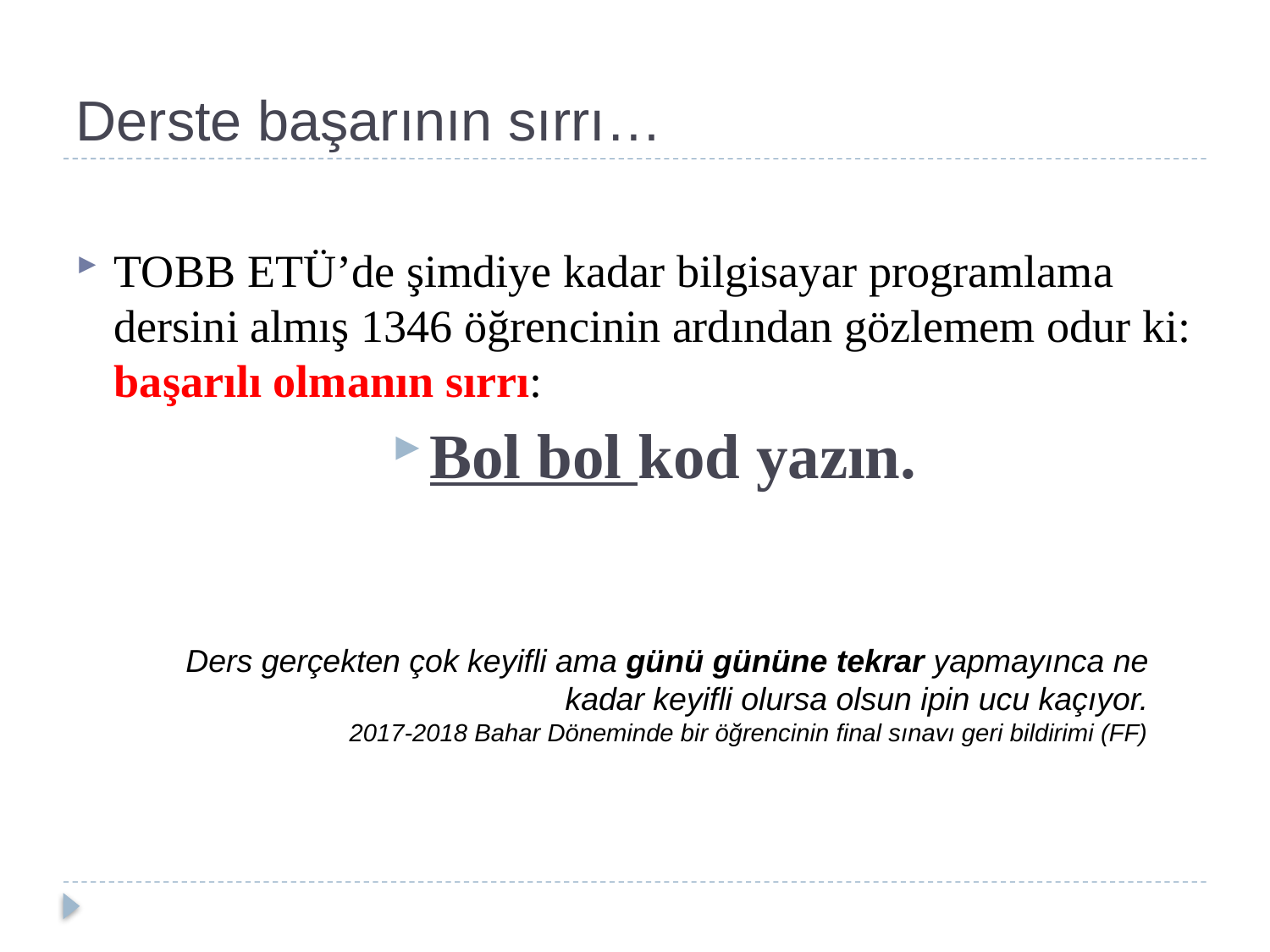

# Derste başarının sırrı…

TOBB ETÜ’de şimdiye kadar bilgisayar programlama dersini almış 1346 öğrencinin ardından gözlemem odur ki: başarılı olmanın sırrı:
Bol bol kod yazın.

Ders gerçekten çok keyifli ama günü gününe tekrar yapmayınca ne kadar keyifli olursa olsun ipin ucu kaçıyor.
2017-2018 Bahar Döneminde bir öğrencinin final sınavı geri bildirimi (FF)